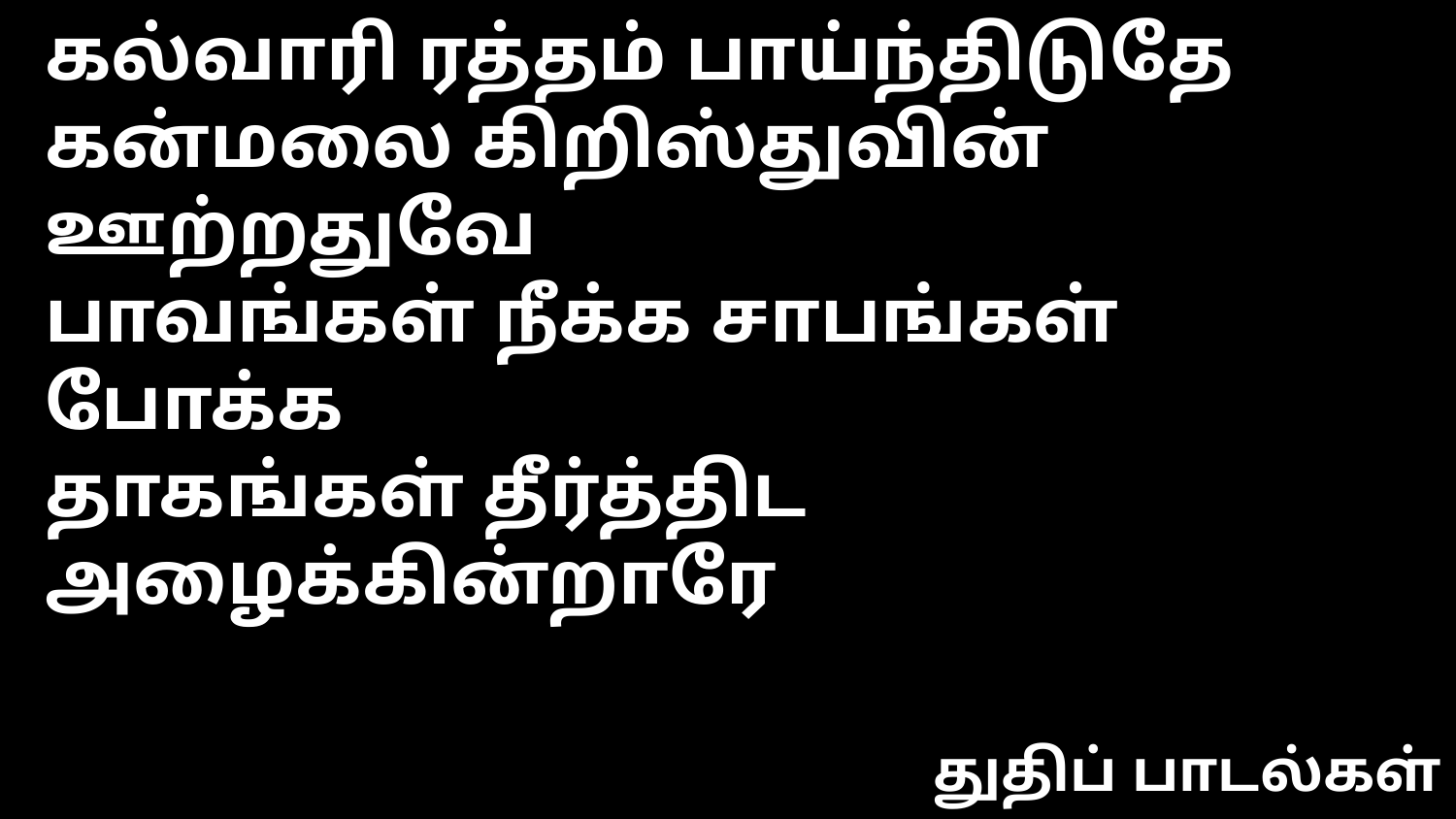

கல்வாரி ரத்தம் பாய்ந்திடுதே
கன்மலை கிறிஸ்துவின் ஊற்றதுவே
பாவங்கள் நீக்க சாபங்கள் போக்க
தாகங்கள் தீர்த்திட அழைக்கின்றாரே

துதிப் பாடல்கள்